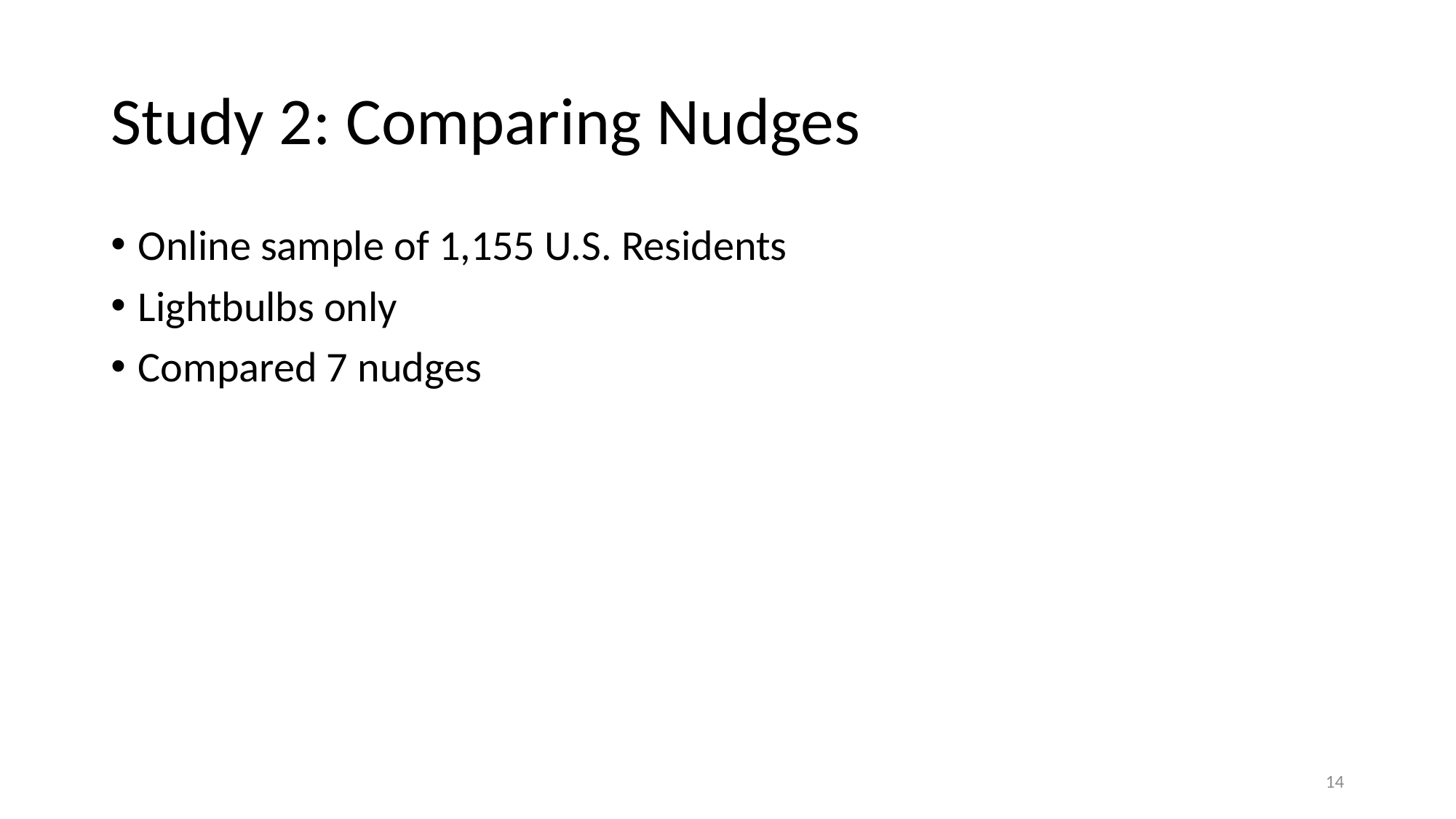

# Study 2: Comparing Nudges
Online sample of 1,155 U.S. Residents
Lightbulbs only
Compared 7 nudges

14